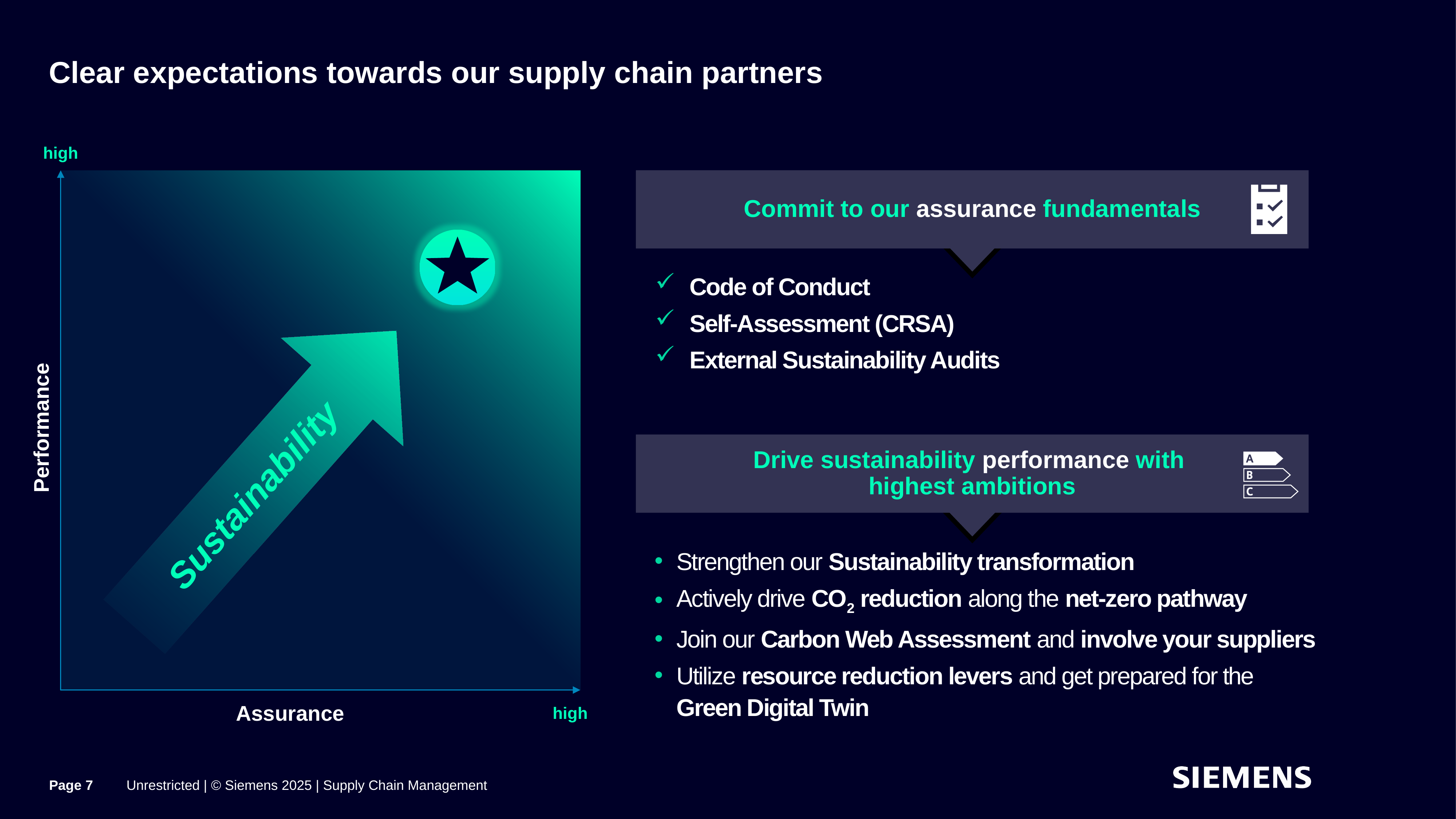

# Clear expectations towards our supply chain partners
high

Sustainability
Performance
Assurance
high
Commit to our assurance fundamentals

Code of Conduct
Self-Assessment (CRSA)
External Sustainability Audits
Drive sustainability performance with
highest ambitions

Strengthen our Sustainability transformation
Actively drive CO2 reduction along the net-zero pathway
Join our Carbon Web Assessment and involve your suppliers
Utilize resource reduction levers and get prepared for the
Green Digital Twin
Page 7
Unrestricted | © Siemens 2025 | Supply Chain Management